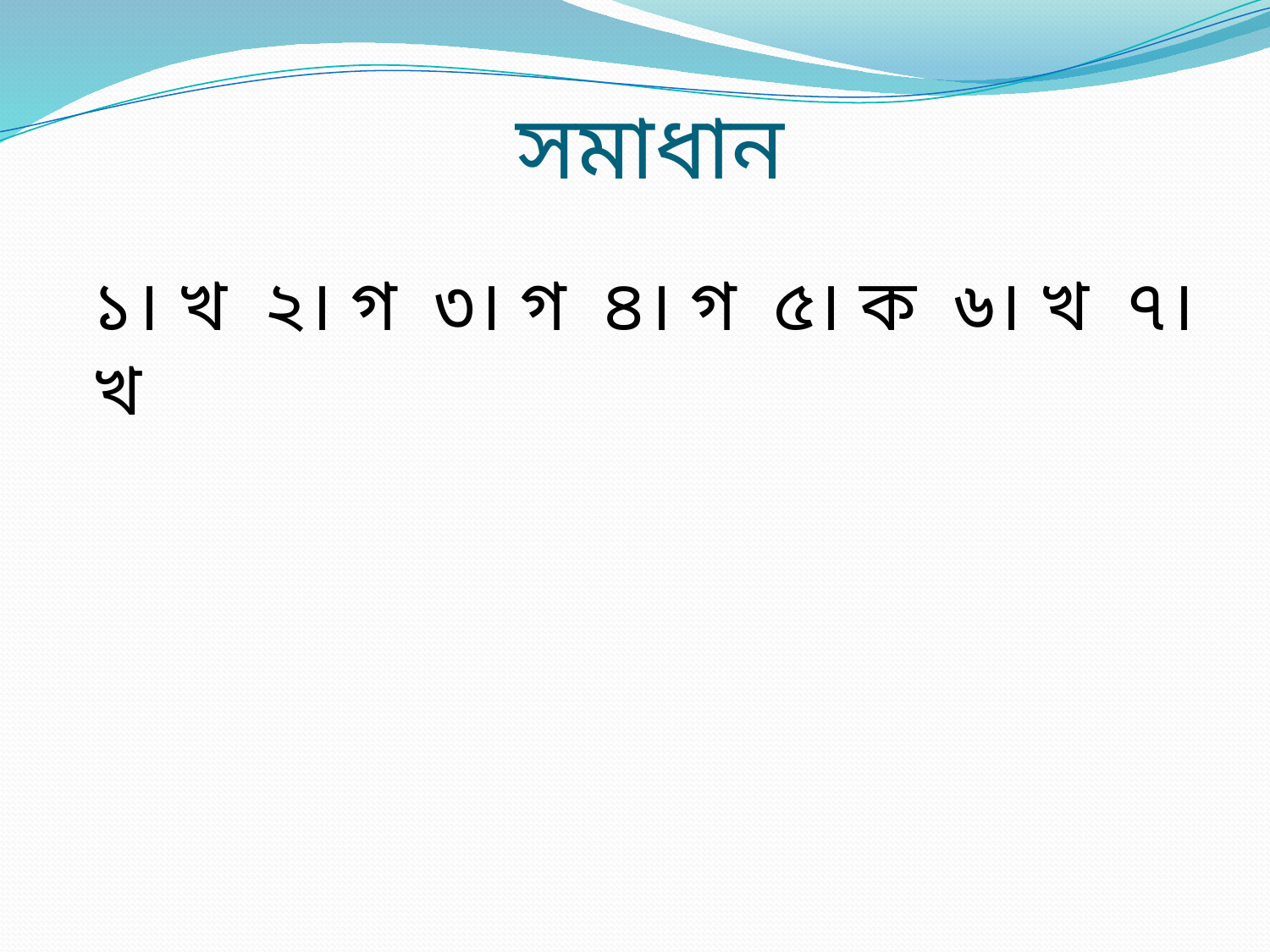

# সমাধান
  ১। খ  ২। গ  ৩। গ  ৪। গ  ৫। ক  ৬। খ  ৭। খ